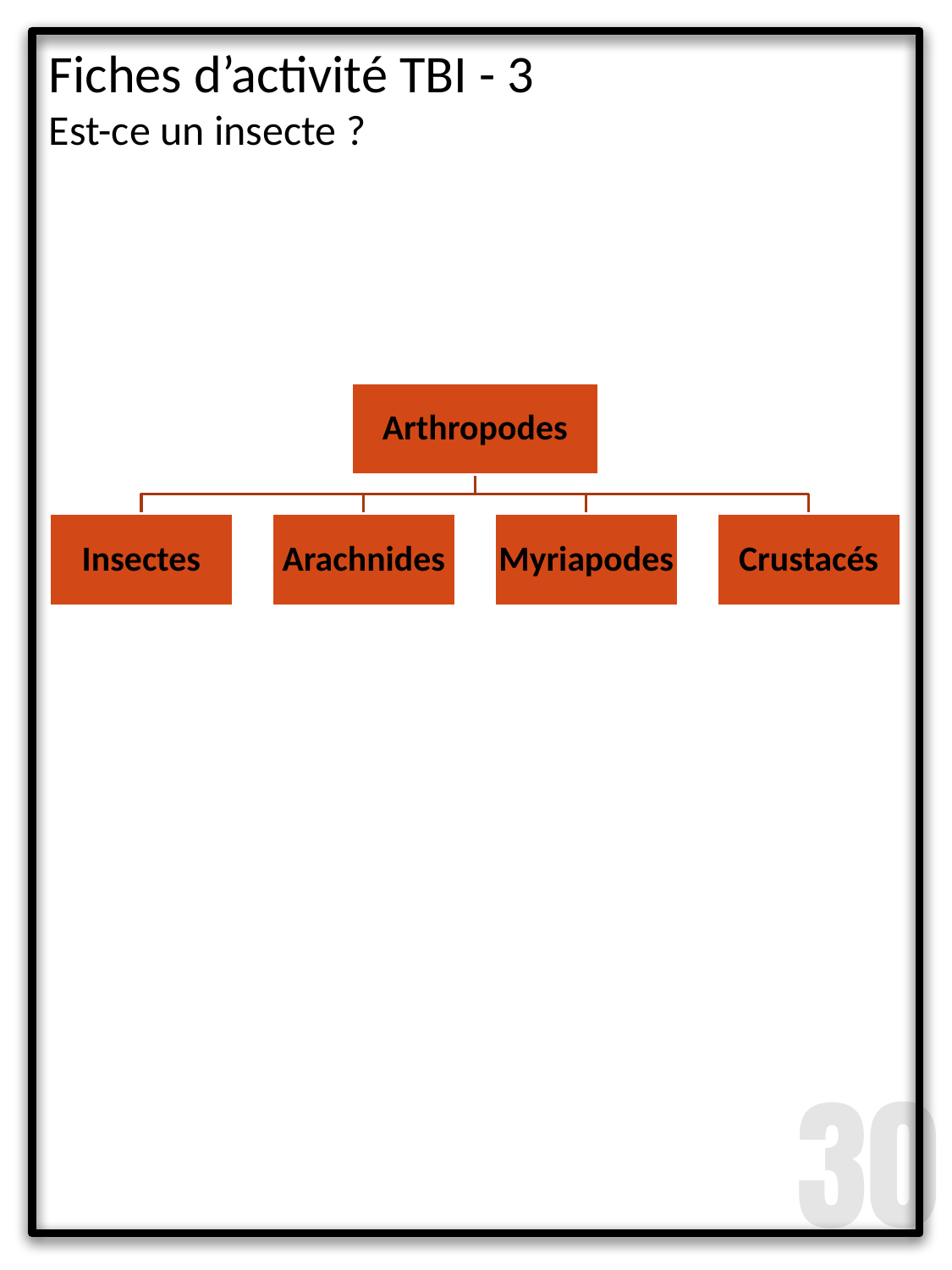

Fiches d’activité TBI - 3
Est-ce un insecte ?
Arthropodes
Insectes
Arachnides
Myriapodes
Crustacés

30
30